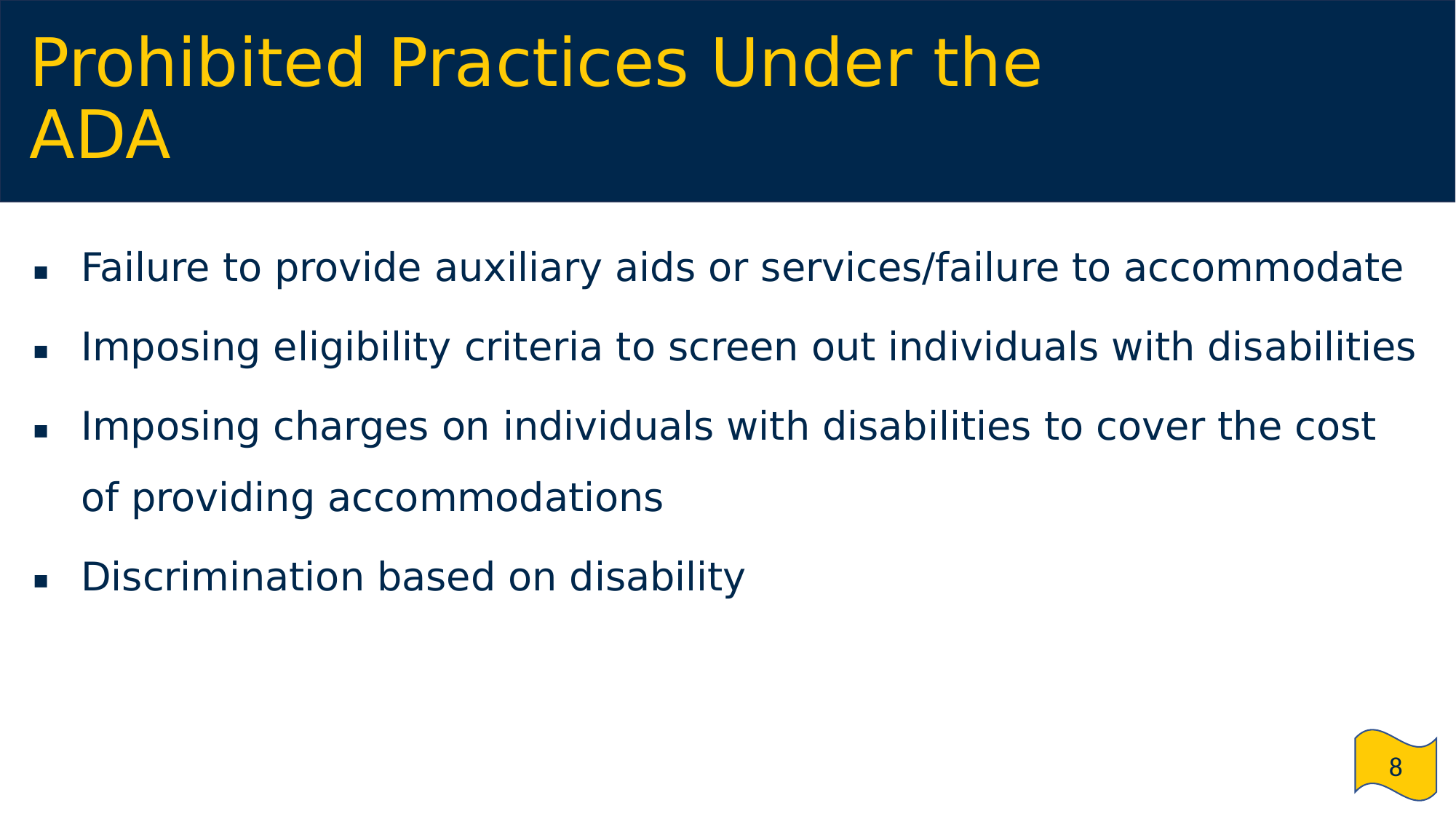

# Prohibited Practices Under the ADA
Failure to provide auxiliary aids or services/failure to accommodate
Imposing eligibility criteria to screen out individuals with disabilities
Imposing charges on individuals with disabilities to cover the cost of providing accommodations
Discrimination based on disability